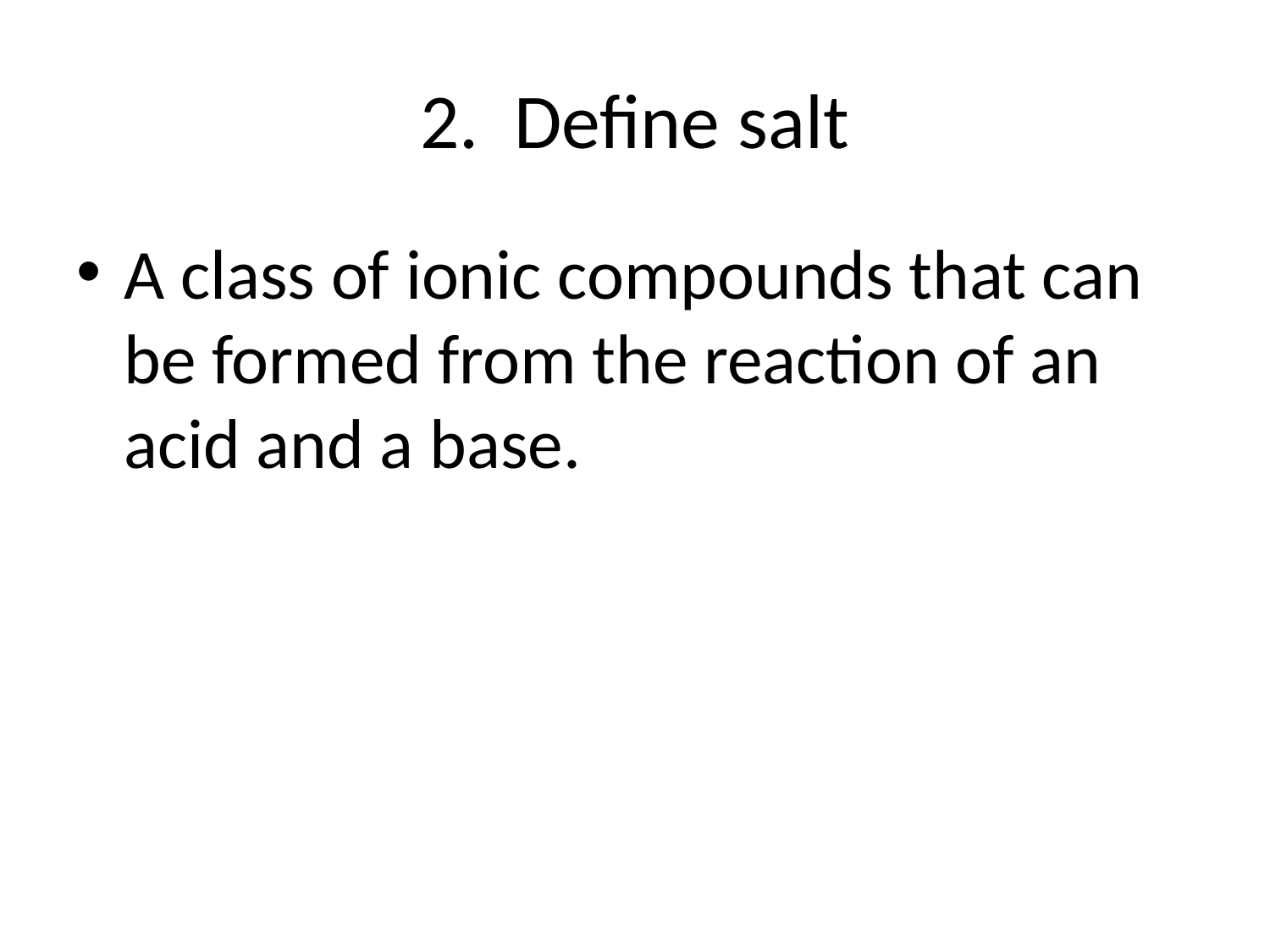

# 2.  Define salt
A class of ionic compounds that can be formed from the reaction of an acid and a base.